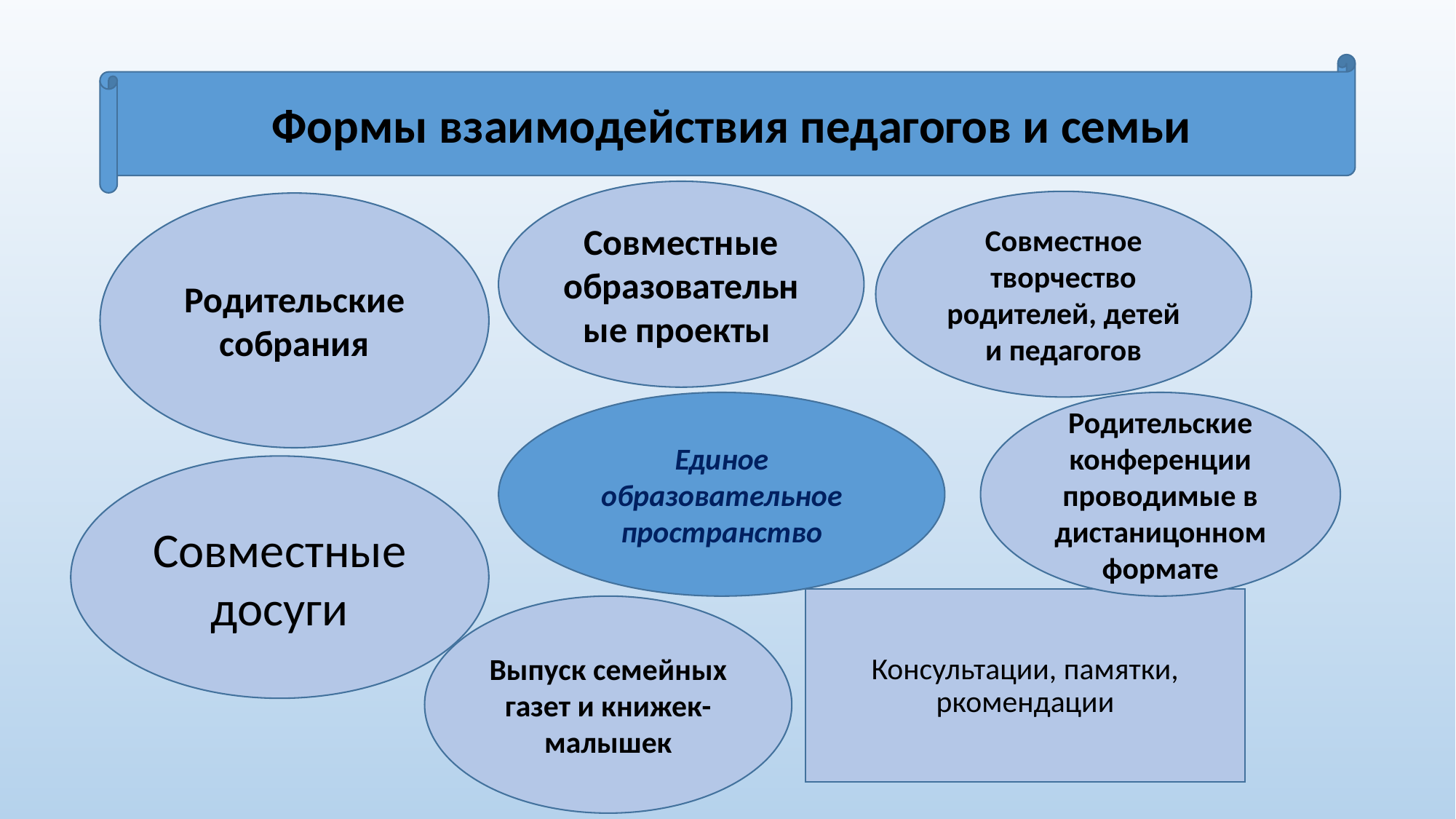

#
Формы взаимодействия педагогов и семьи
Совместные образовательные проекты
Совместное творчество родителей, детей и педагогов
Родительские собрания
Единое образовательное пространство
Родительские конференции проводимые в дистаницонном формате
Совместные досуги

Консультации, памятки, ркомендации

Выпуск семейных газет и книжек-малышек